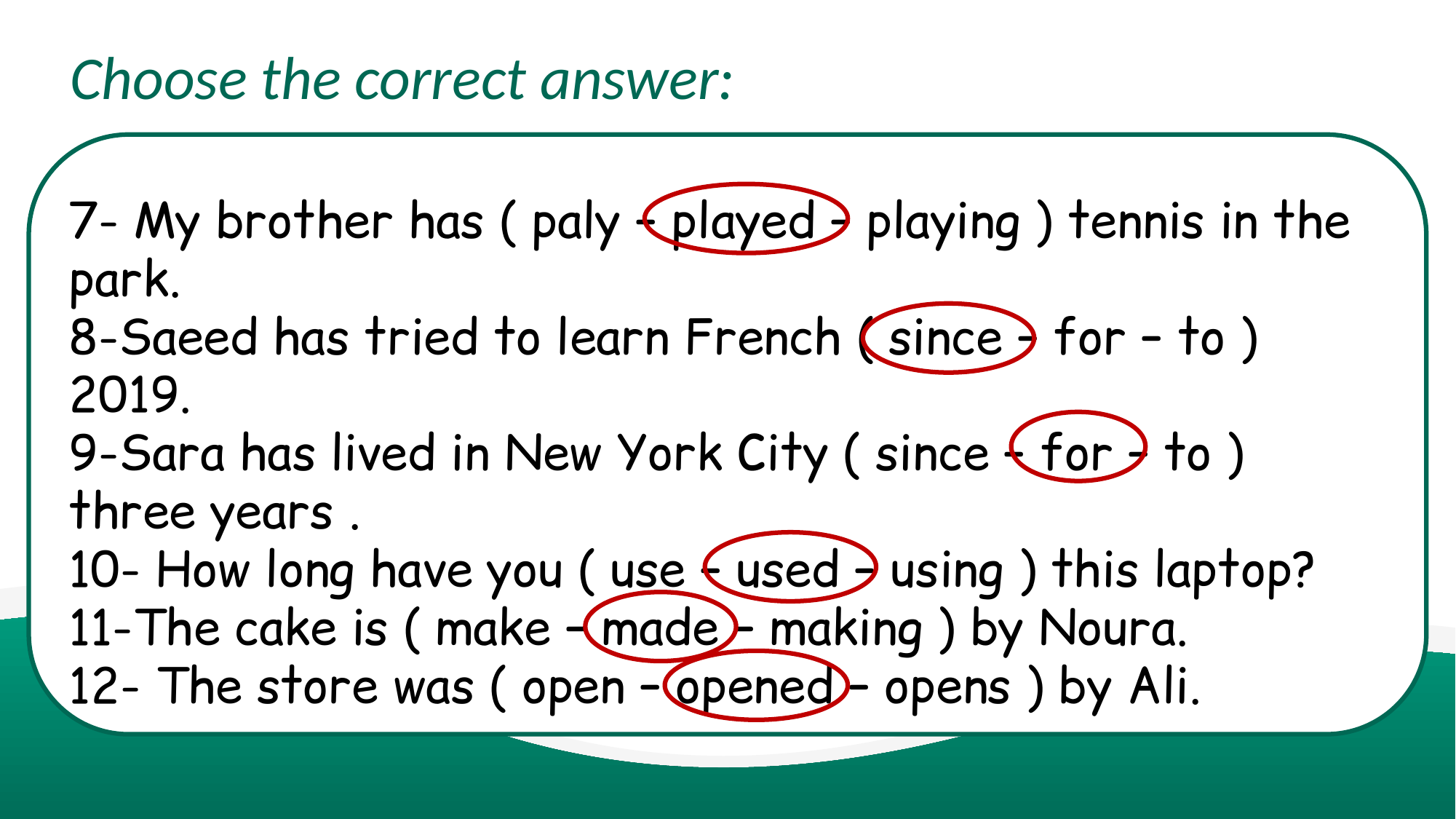

Choose the correct answer:

7- My brother has ( paly – played – playing ) tennis in the park.
8-Saeed has tried to learn French ( since – for – to ) 2019.
9-Sara has lived in New York City ( since – for – to ) three years .
10- How long have you ( use – used – using ) this laptop?
11-The cake is ( make – made – making ) by Noura.
12- The store was ( open – opened – opens ) by Ali.